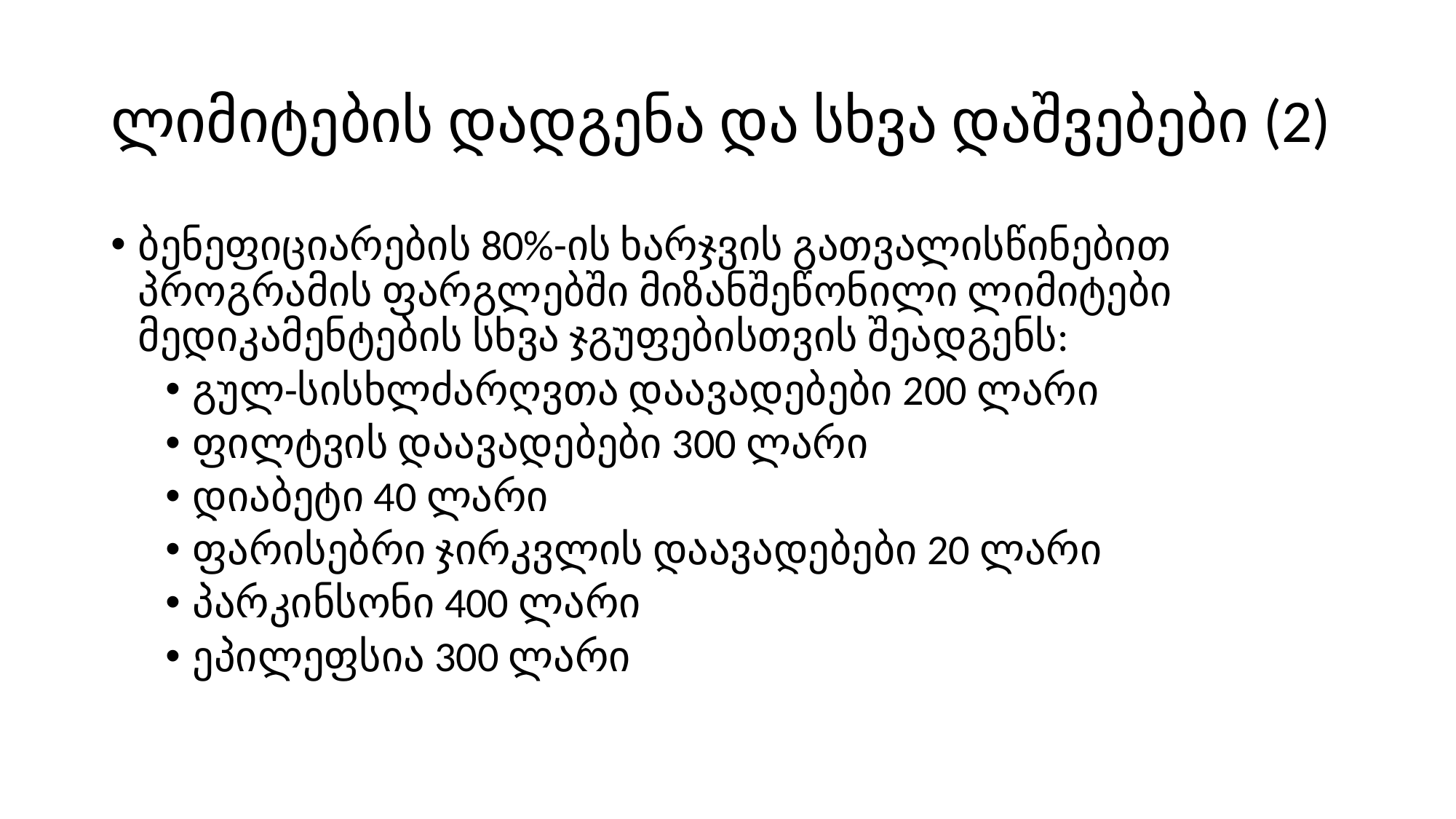

# ლიმიტების დადგენა და სხვა დაშვებები (2)
ბენეფიციარების 80%-ის ხარჯვის გათვალისწინებით პროგრამის ფარგლებში მიზანშეწონილი ლიმიტები მედიკამენტების სხვა ჯგუფებისთვის შეადგენს:
გულ-სისხლძარღვთა დაავადებები 200 ლარი
ფილტვის დაავადებები 300 ლარი
დიაბეტი 40 ლარი
ფარისებრი ჯირკვლის დაავადებები 20 ლარი
პარკინსონი 400 ლარი
ეპილეფსია 300 ლარი